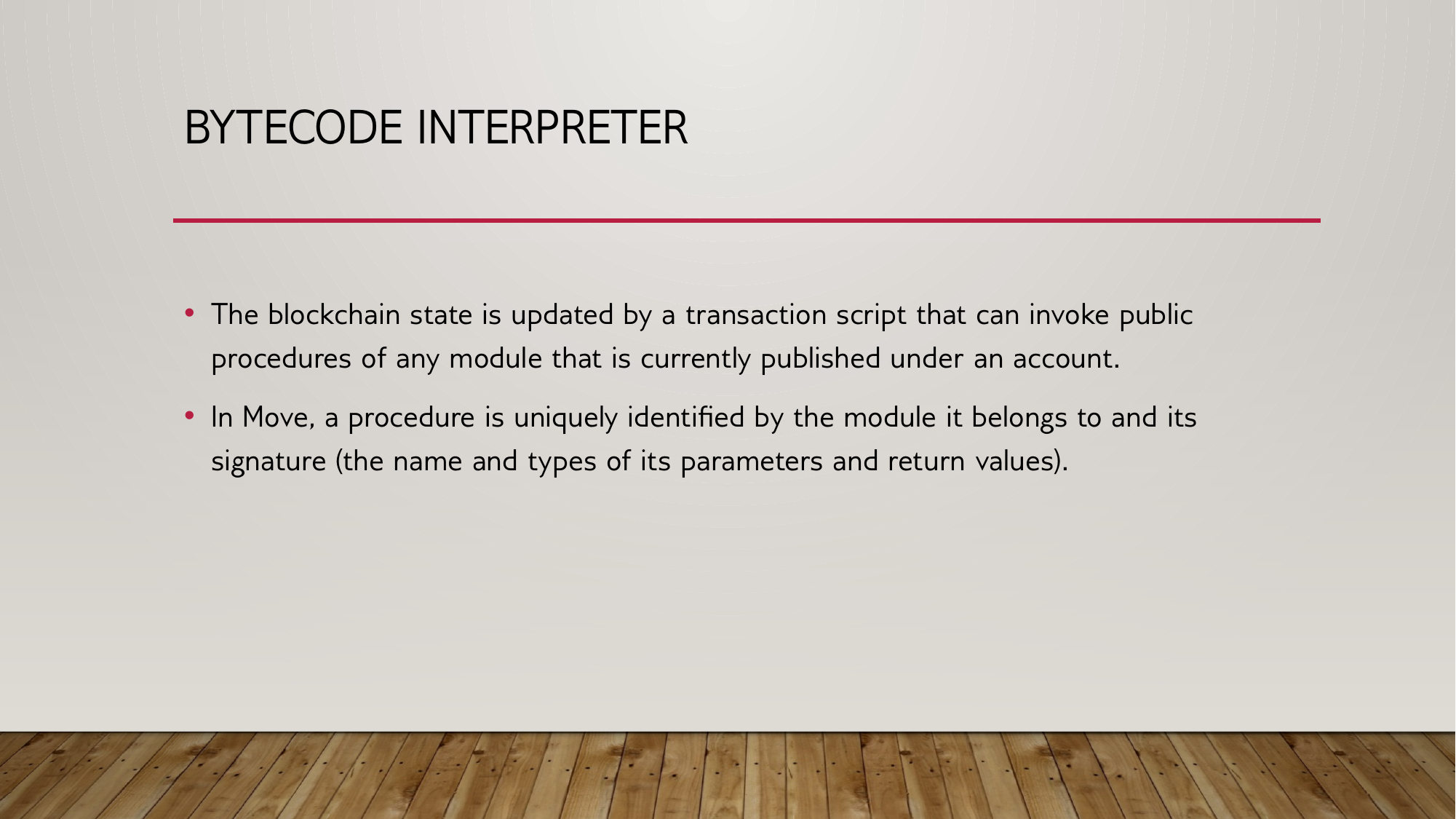

# Bytecode Interpreter
The blockchain state is updated by a transaction script that can invoke public procedures of any module that is currently published under an account.
In Move, a procedure is uniquely identified by the module it belongs to and its signature (the name and types of its parameters and return values).